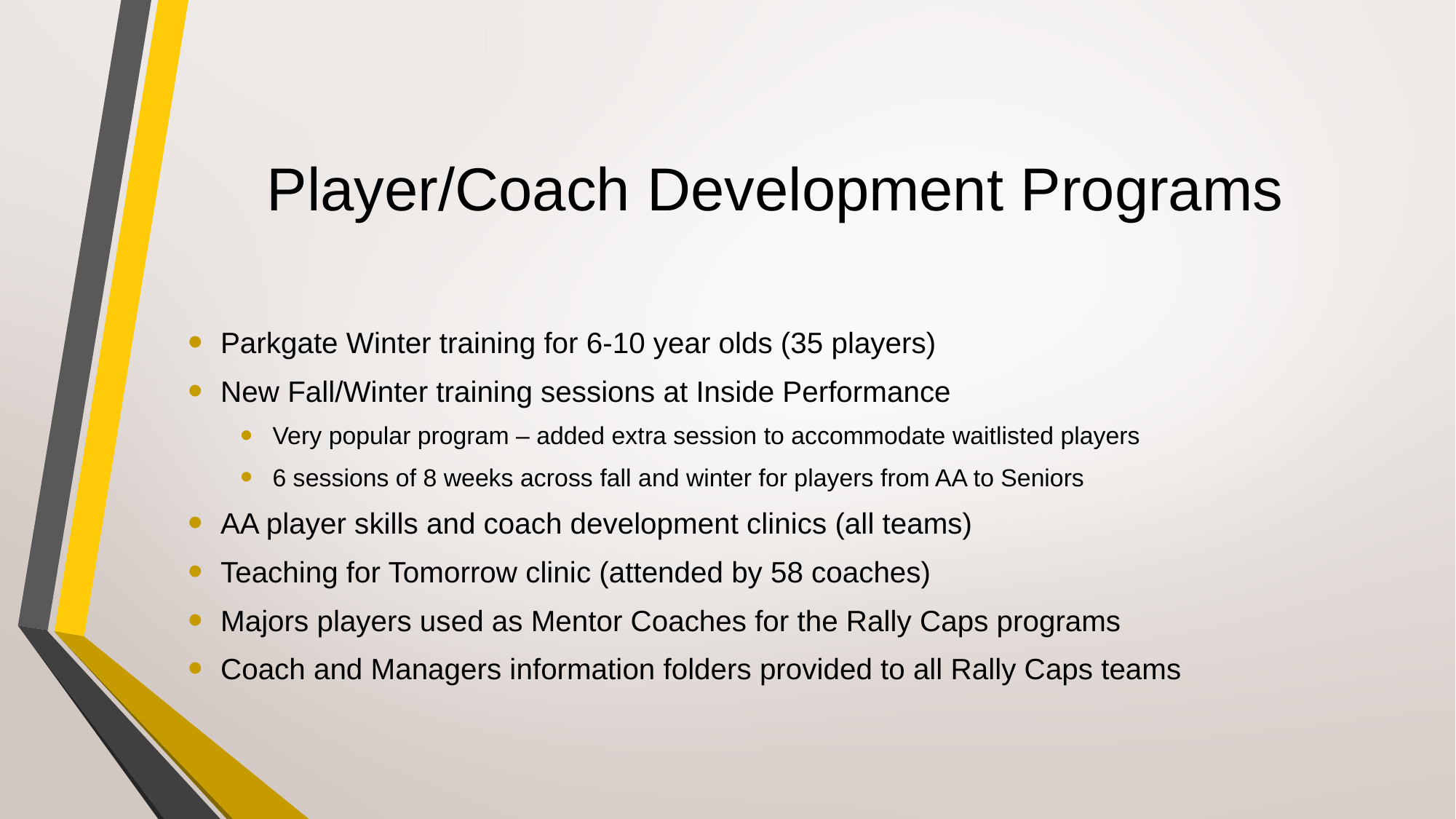

# Player/Coach Development Programs
Parkgate Winter training for 6-10 year olds (35 players)
New Fall/Winter training sessions at Inside Performance
Very popular program – added extra session to accommodate waitlisted players
6 sessions of 8 weeks across fall and winter for players from AA to Seniors
AA player skills and coach development clinics (all teams)
Teaching for Tomorrow clinic (attended by 58 coaches)
Majors players used as Mentor Coaches for the Rally Caps programs
Coach and Managers information folders provided to all Rally Caps teams